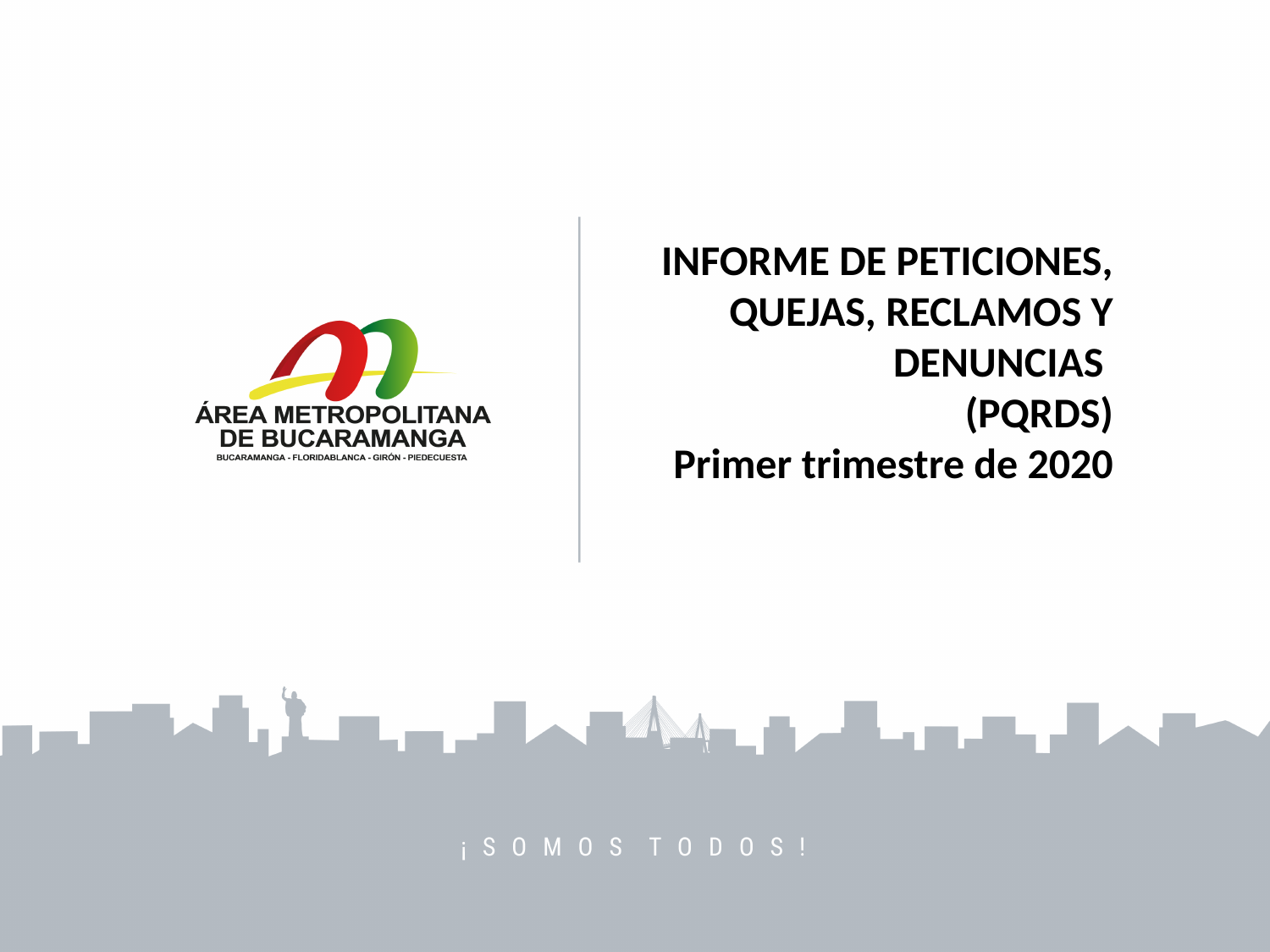

# INFORME DE PETICIONES, QUEJAS, RECLAMOS Y DENUNCIAS (PQRDS) Primer trimestre de 2020